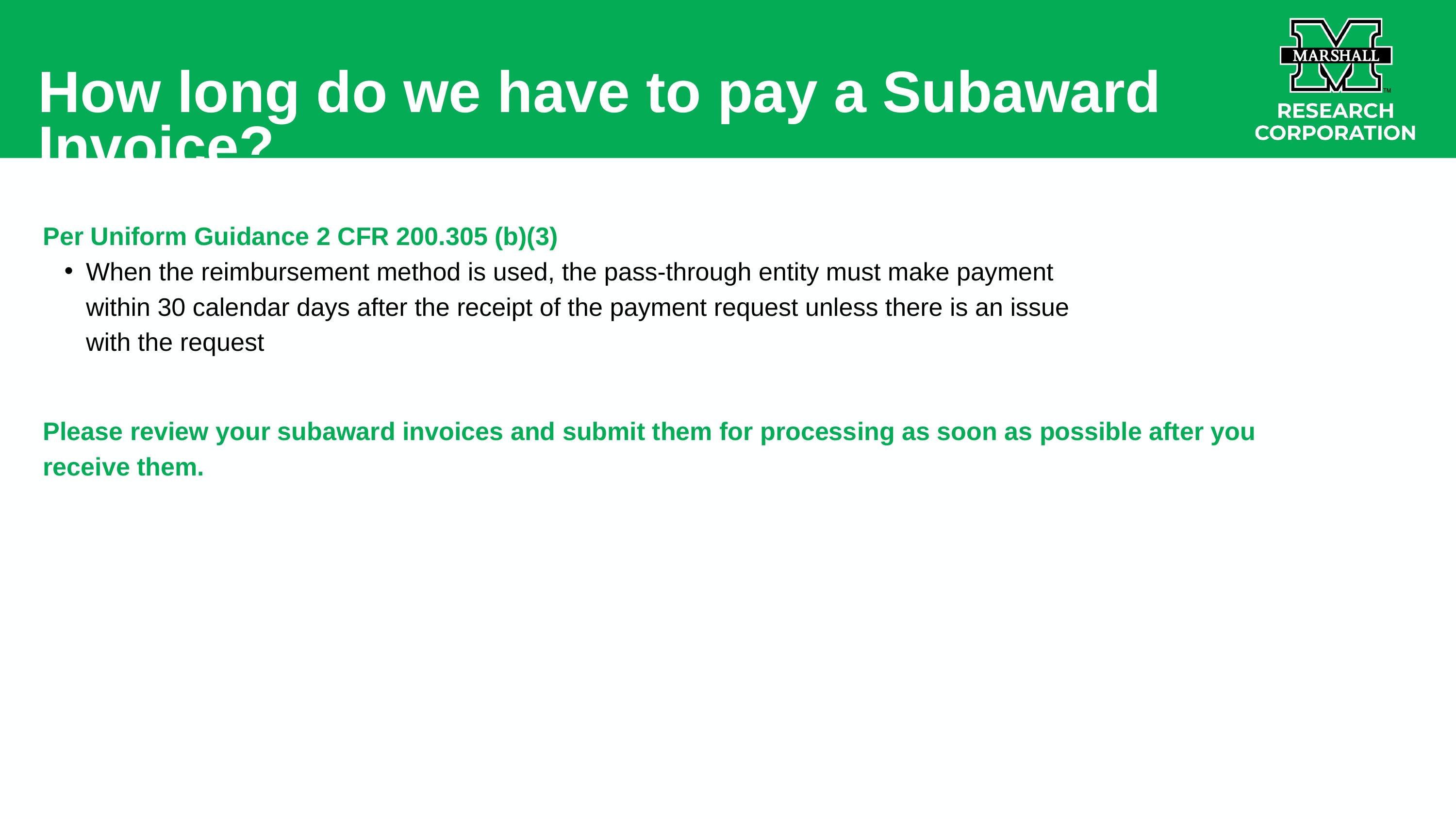

How long do we have to pay a Subaward Invoice?
Per Uniform Guidance 2 CFR 200.305 (b)(3)
When the reimbursement method is used, the pass-through entity must make payment within 30 calendar days after the receipt of the payment request unless there is an issue with the request
Please review your subaward invoices and submit them for processing as soon as possible after you receive them.